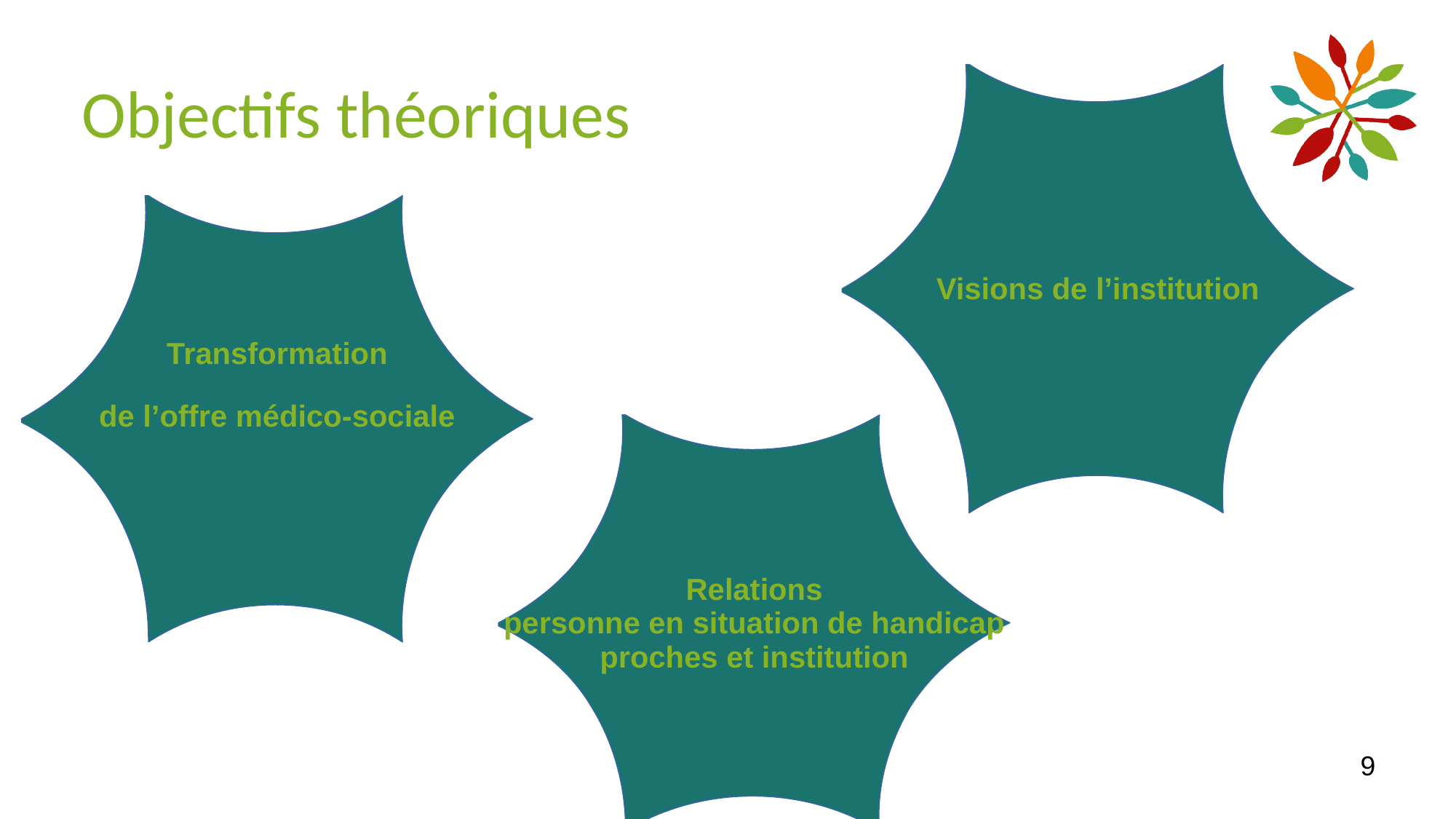

Objectifs théoriques
Visions de l’institution

Transformation
de l’offre médico-sociale

Relations
personne en situation de handicap
proches et institution
9